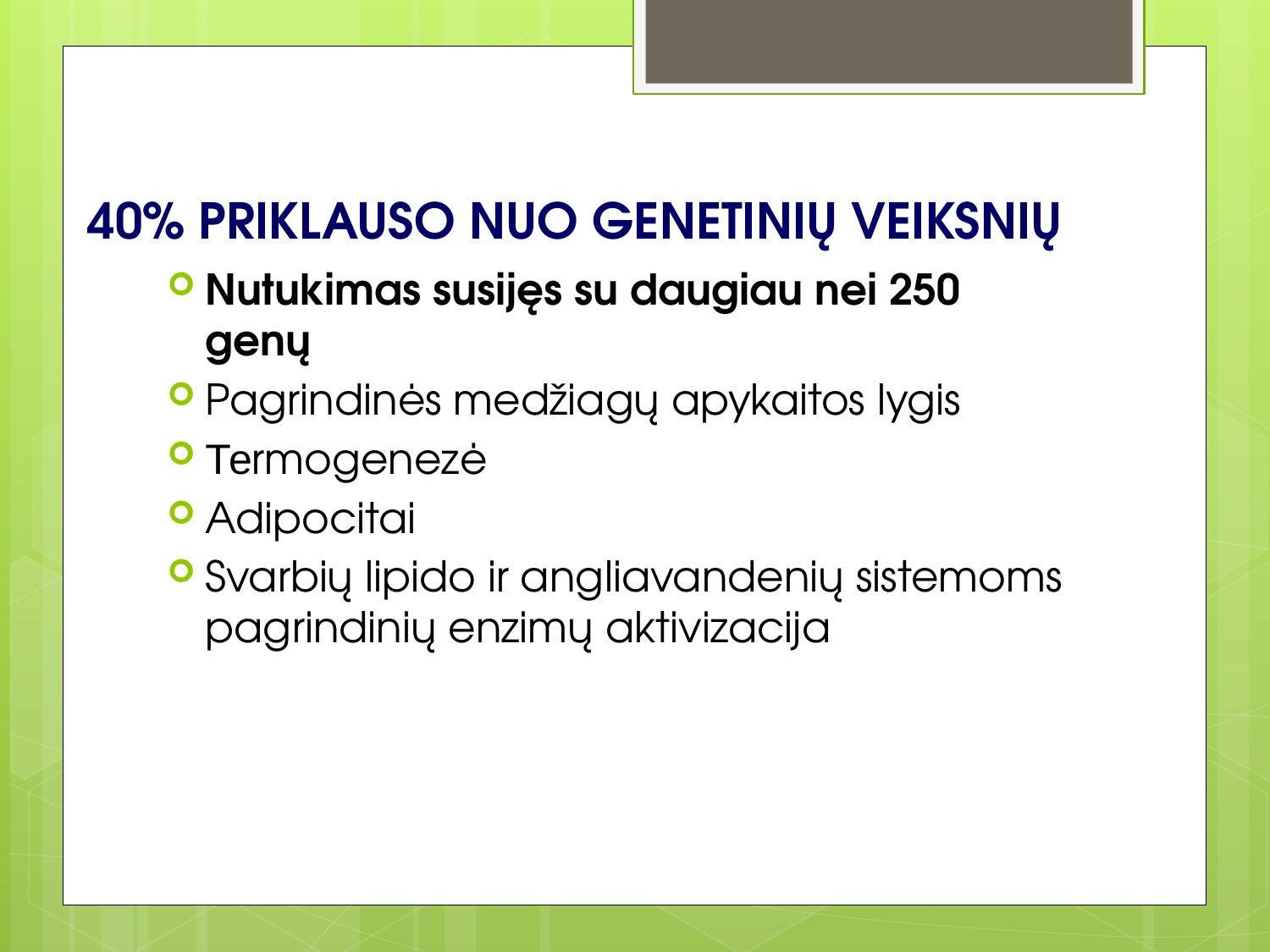

# 40% PRIKLAUSO NUO GENETINIŲ VEIKSNIŲ
Nutukimas susijęs su daugiau nei 250 genų
Pagrindinės medžiagų apykaitos lygis
Теrmogenezė
Adipocitai
Svarbių lipido ir angliavandenių sistemoms pagrindinių enzimų aktivizacija